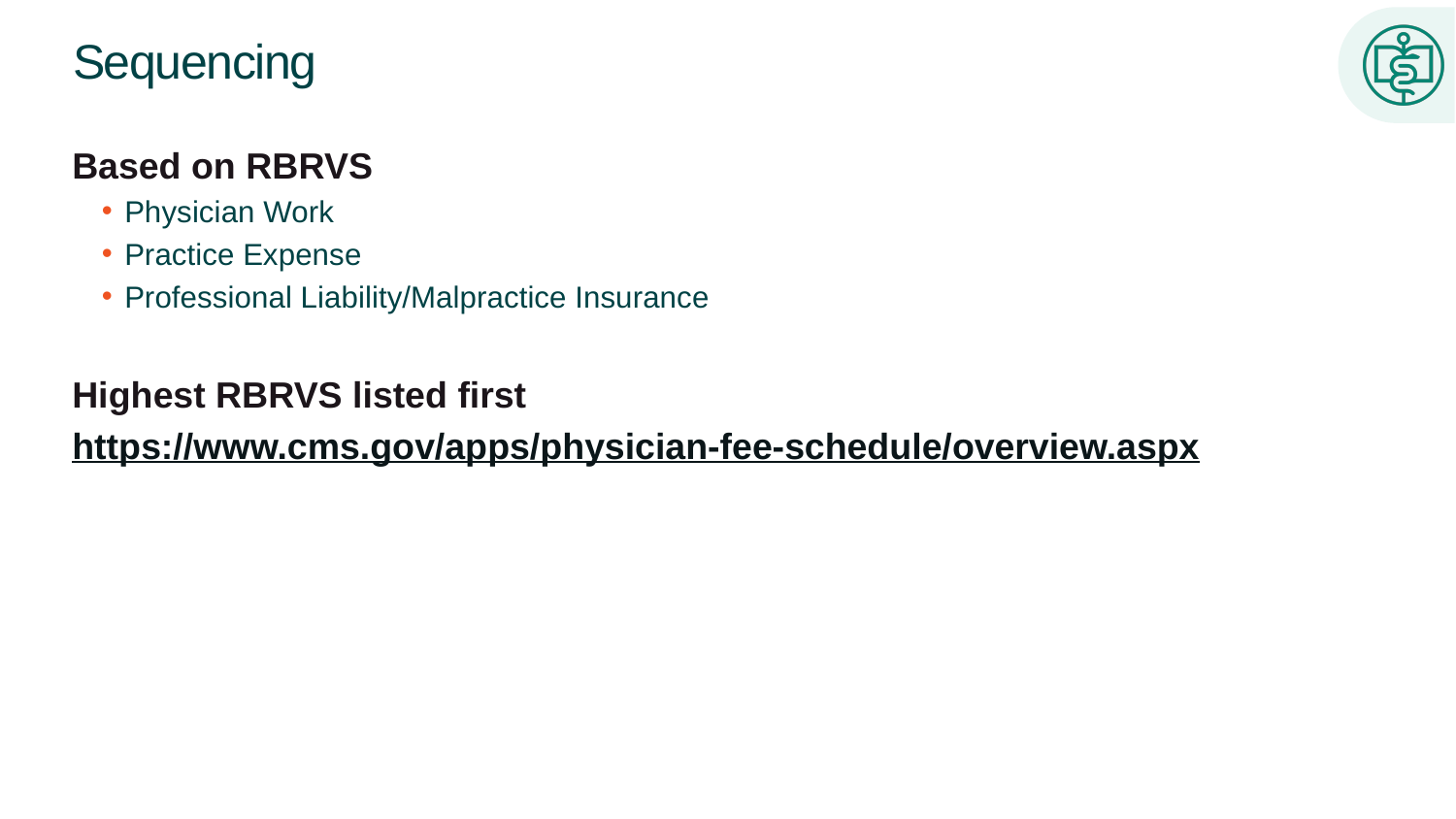

# Sequencing
Based on RBRVS
Physician Work
Practice Expense
Professional Liability/Malpractice Insurance

Highest RBRVS listed first
https://www.cms.gov/apps/physician-fee-schedule/overview.aspx